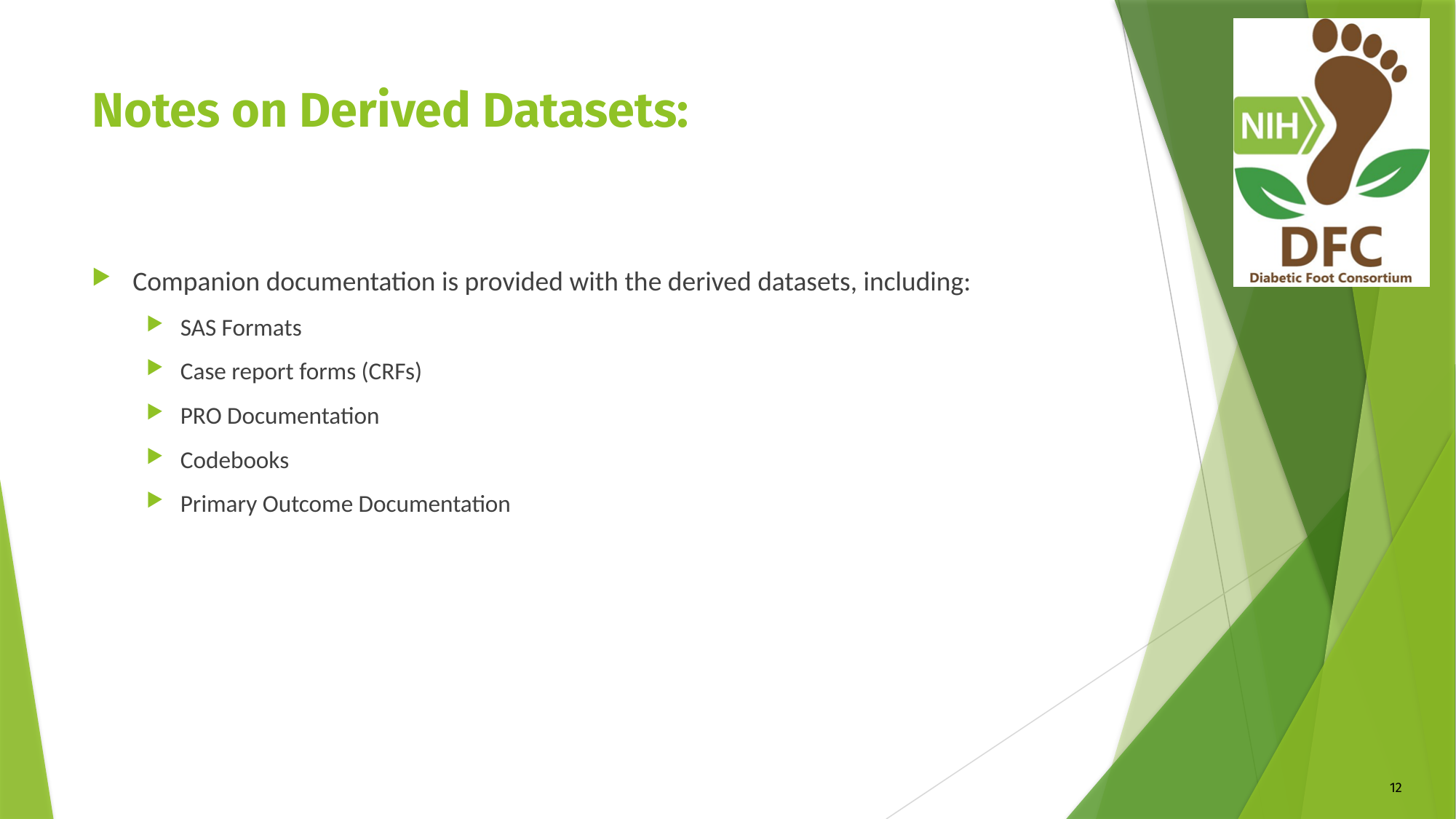

# Notes on Derived Datasets:
Companion documentation is provided with the derived datasets, including:
SAS Formats
Case report forms (CRFs)
PRO Documentation
Codebooks
Primary Outcome Documentation
12